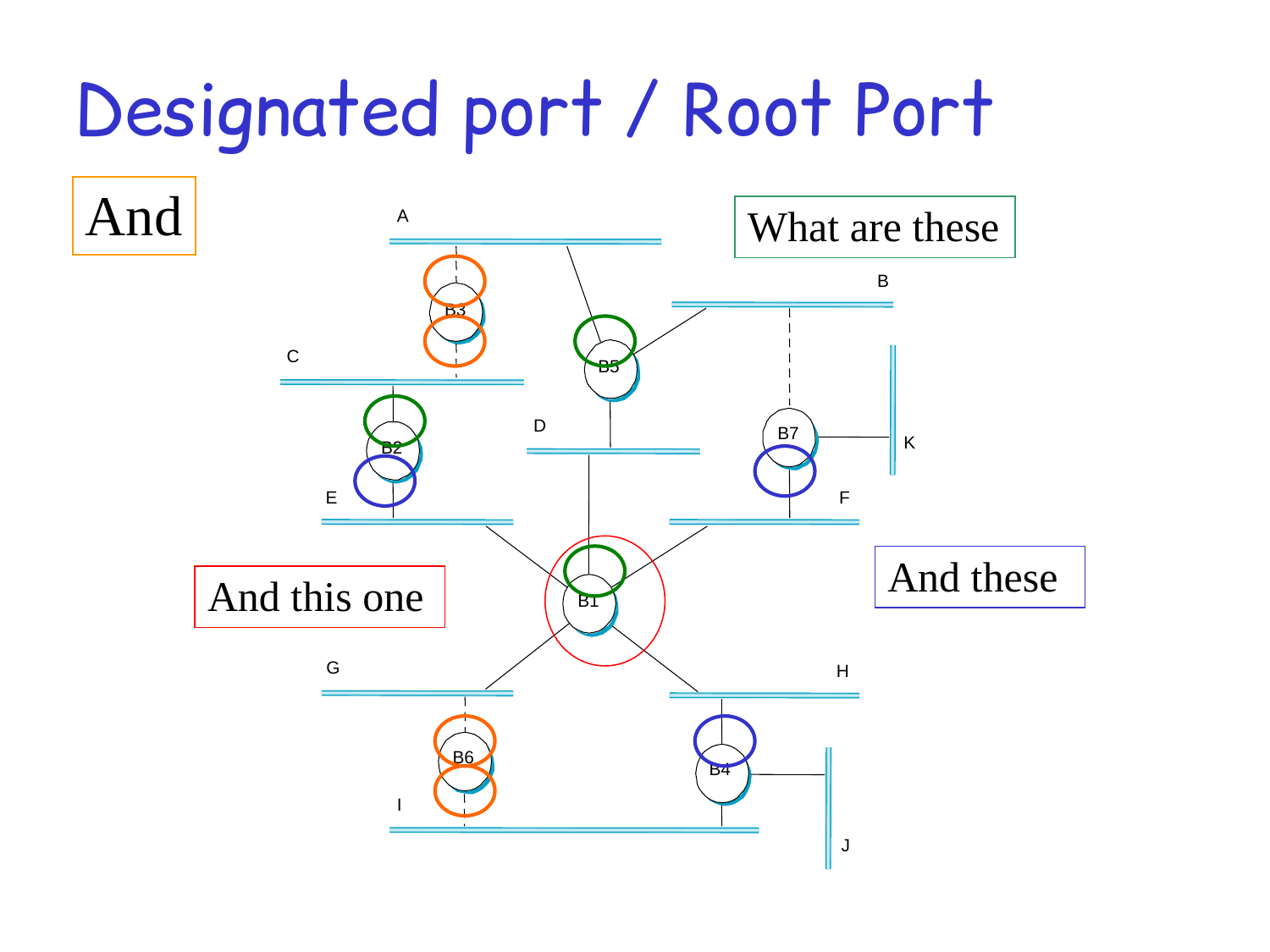

# Designated port / Root Port
And
What are these
A

B

B3

C

B5

D

B7

K

B2

E
F

B1

G
H

B6

B4

I

J

And these
And this one